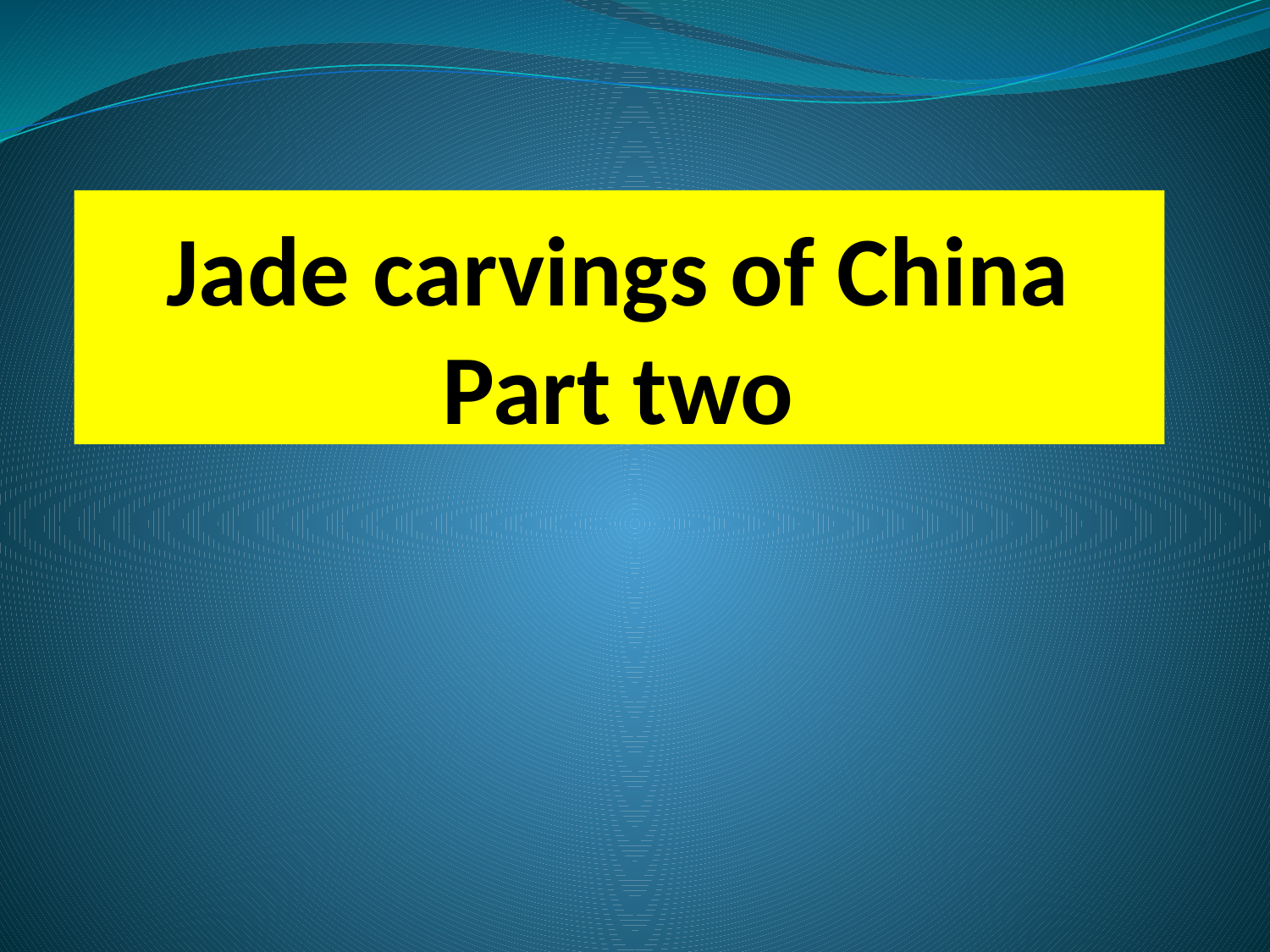

# Jade carvings of China Part two